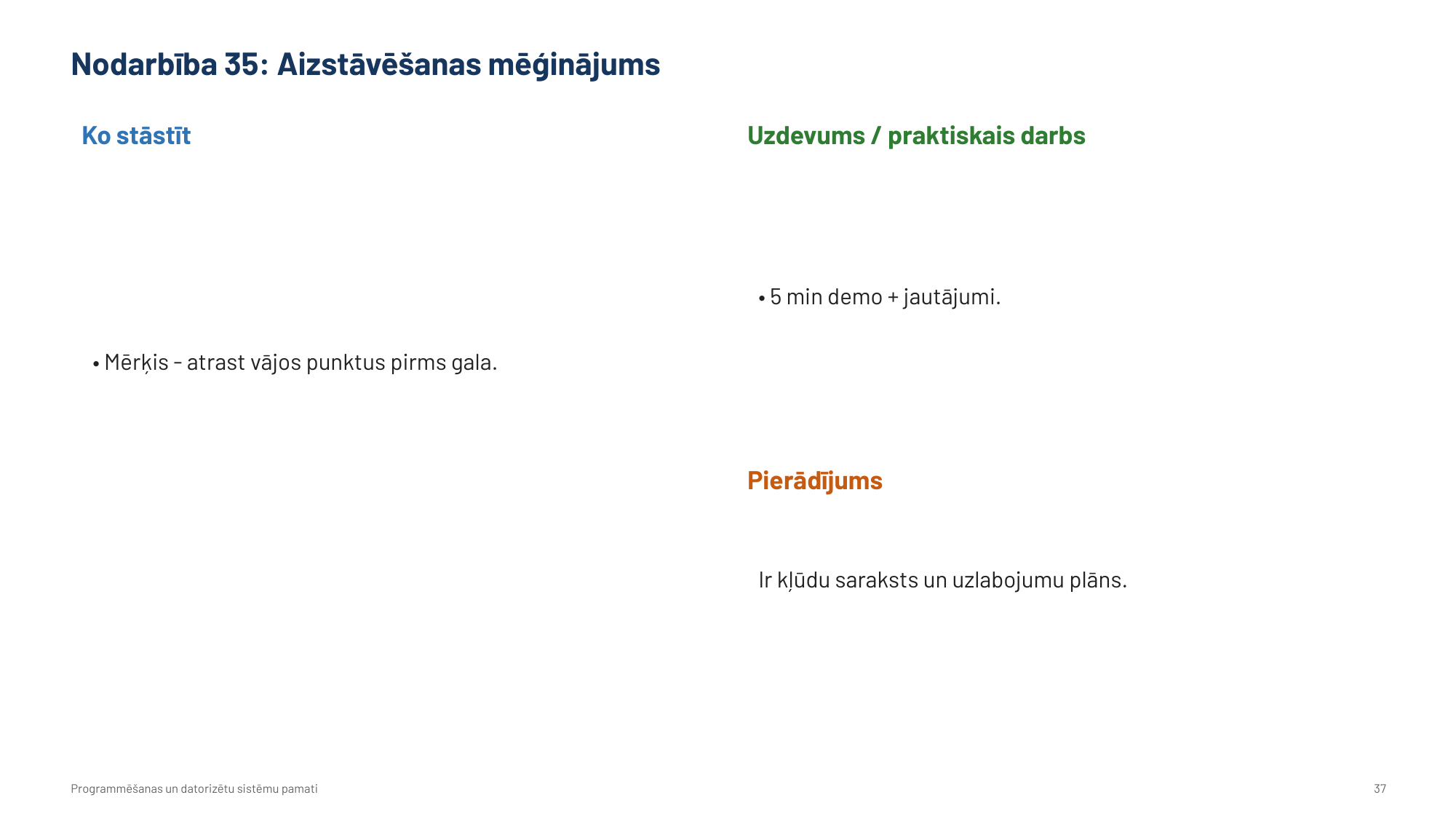

Nodarbība 35: Aizstāvēšanas mēģinājums
Ko stāstīt
Uzdevums / praktiskais darbs
• Mērķis - atrast vājos punktus pirms gala.
• 5 min demo + jautājumi.
Pierādījums
Ir kļūdu saraksts un uzlabojumu plāns.
Programmēšanas un datorizētu sistēmu pamati
37